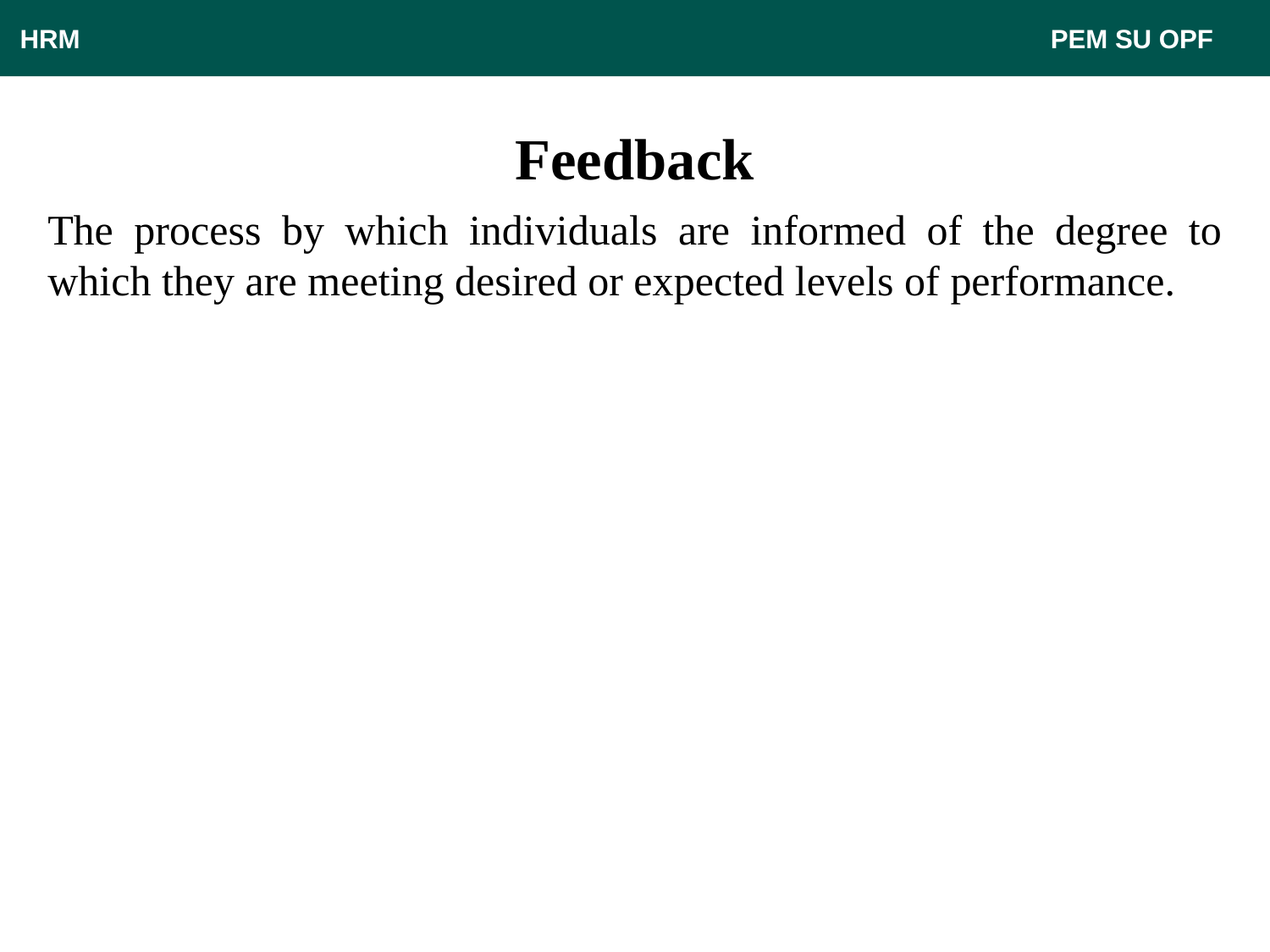

HRM								   PEM SU OPF
# Feedback
The process by which individuals are informed of the degree to which they are meeting desired or expected levels of performance.